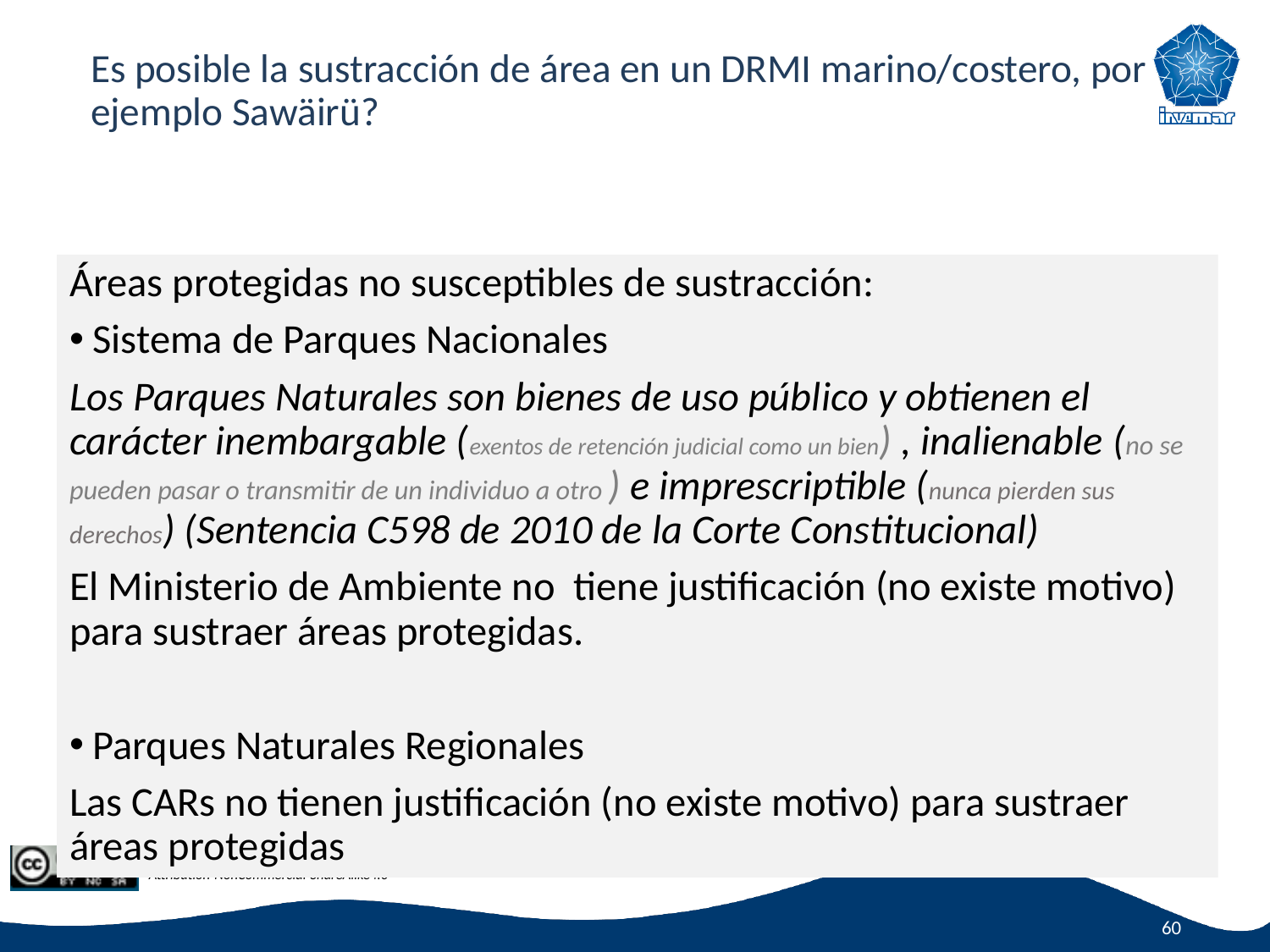

Es posible la sustracción de área en un DRMI marino/costero, por ejemplo Sawäirü?
Áreas protegidas no susceptibles de sustracción:
Sistema de Parques Nacionales
Los Parques Naturales son bienes de uso público y obtienen el carácter inembargable (exentos de retención judicial como un bien) , inalienable (no se pueden pasar o transmitir de un individuo a otro ) e imprescriptible (nunca pierden sus derechos) (Sentencia C598 de 2010 de la Corte Constitucional)
El Ministerio de Ambiente no  tiene justificación (no existe motivo) para sustraer áreas protegidas.

Parques Naturales Regionales
Las CARs no tienen justificación (no existe motivo) para sustraer áreas protegidas
60